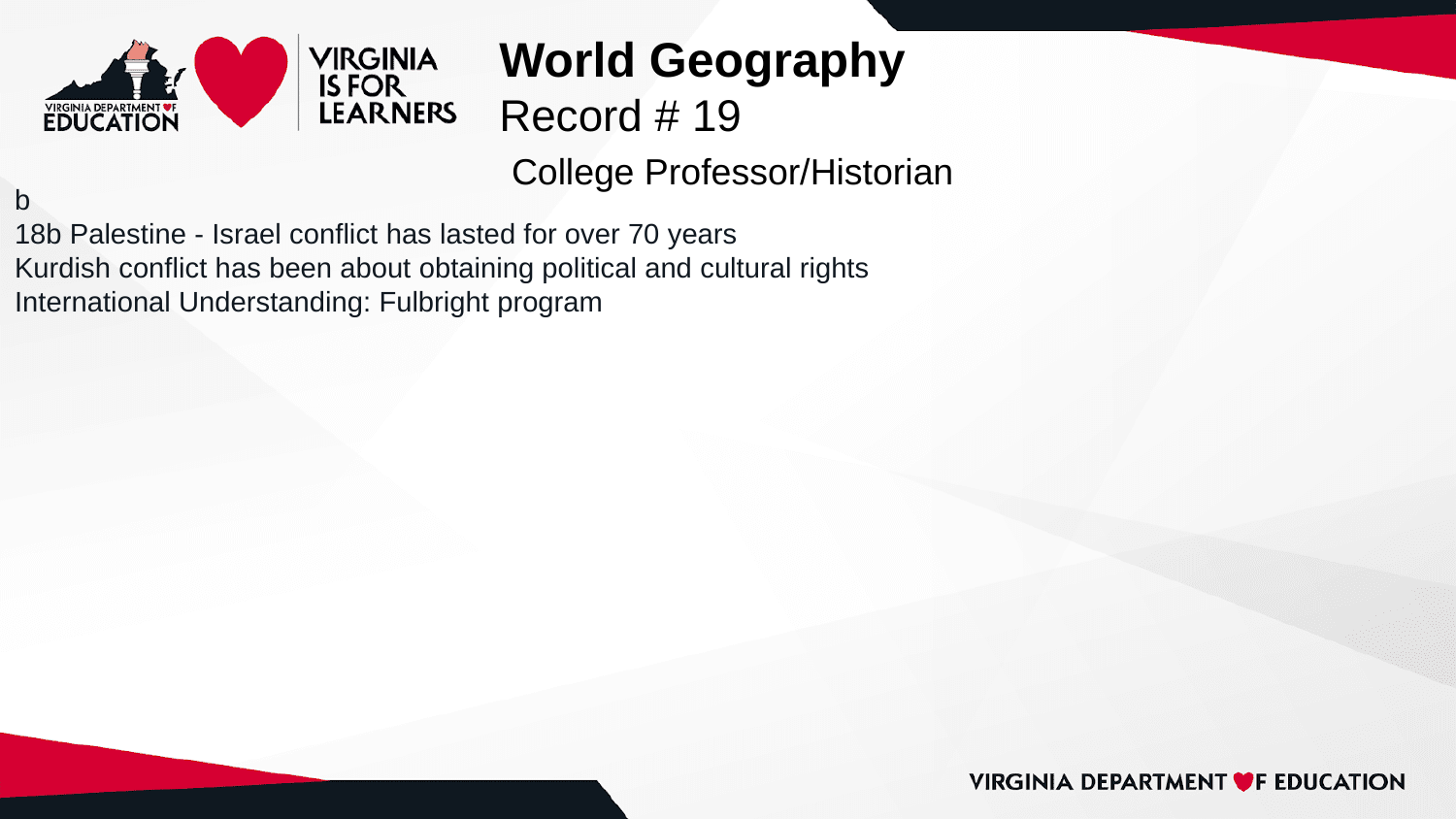

# World Geography
Record # 19
 College Professor/Historian
b
18b Palestine - Israel conflict has lasted for over 70 years
Kurdish conflict has been about obtaining political and cultural rights
International Understanding: Fulbright program